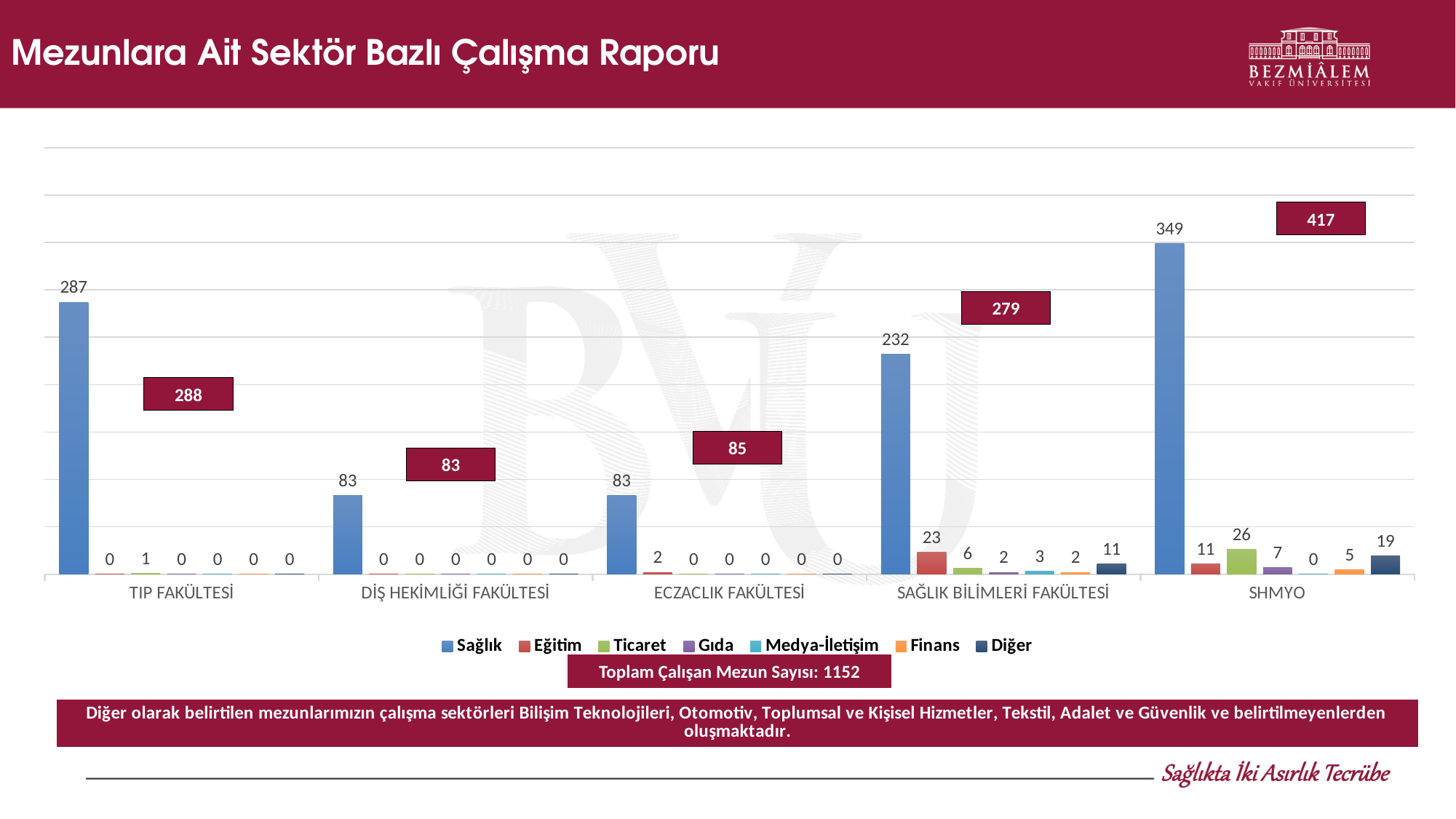

# Mezunlara Ait Sektör Bazlı Çalışma Raporu

### Chart

| Category | Sağlık | Eğitim | Ticaret | Gıda | Medya-İletişim | Finans | Diğer |
|---|---|---|---|---|---|---|---|
| TIP FAKÜLTESİ | 287.0 | 0.0 | 1.0 | 0.0 | 0.0 | 0.0 | 0.0 |
| DİŞ HEKİMLİĞİ FAKÜLTESİ | 83.0 | 0.0 | 0.0 | 0.0 | 0.0 | 0.0 | 0.0 |
| ECZACLIK FAKÜLTESİ | 83.0 | 2.0 | 0.0 | 0.0 | 0.0 | 0.0 | 0.0 |
| SAĞLIK BİLİMLERİ FAKÜLTESİ | 232.0 | 23.0 | 6.0 | 2.0 | 3.0 | 2.0 | 11.0 |
| SHMYO | 349.0 | 11.0 | 26.0 | 7.0 | 0.0 | 5.0 | 19.0 |
417
279
288
85
83
Toplam Çalışan Mezun Sayısı: 1152